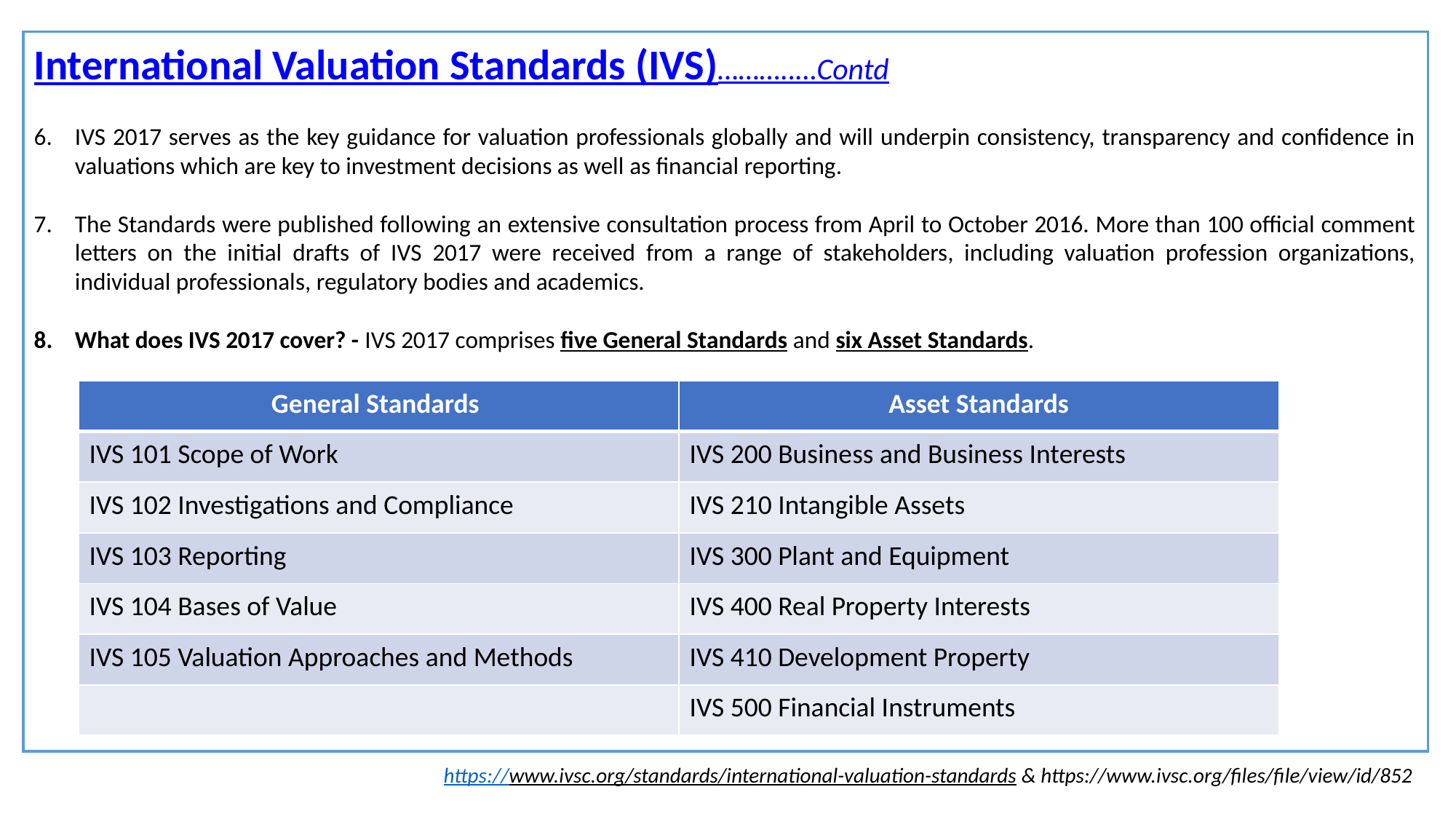

International Valuation Standards (IVS)………..…Contd

IVS 2017 serves as the key guidance for valuation professionals globally and will underpin consistency, transparency and confidence in valuations which are key to investment decisions as well as financial reporting.

The Standards were published following an extensive consultation process from April to October 2016. More than 100 official comment letters on the initial drafts of IVS 2017 were received from a range of stakeholders, including valuation profession organizations, individual professionals, regulatory bodies and academics.

What does IVS 2017 cover? - IVS 2017 comprises five General Standards and six Asset Standards.

| General Standards | Asset Standards |
| --- | --- |
| IVS 101 Scope of Work | IVS 200 Business and Business Interests |
| IVS 102 Investigations and Compliance | IVS 210 Intangible Assets |
| IVS 103 Reporting | IVS 300 Plant and Equipment |
| IVS 104 Bases of Value | IVS 400 Real Property Interests |
| IVS 105 Valuation Approaches and Methods | IVS 410 Development Property |
|  | IVS 500 Financial Instruments |
https://www.ivsc.org/standards/international-valuation-standards & https://www.ivsc.org/files/file/view/id/852